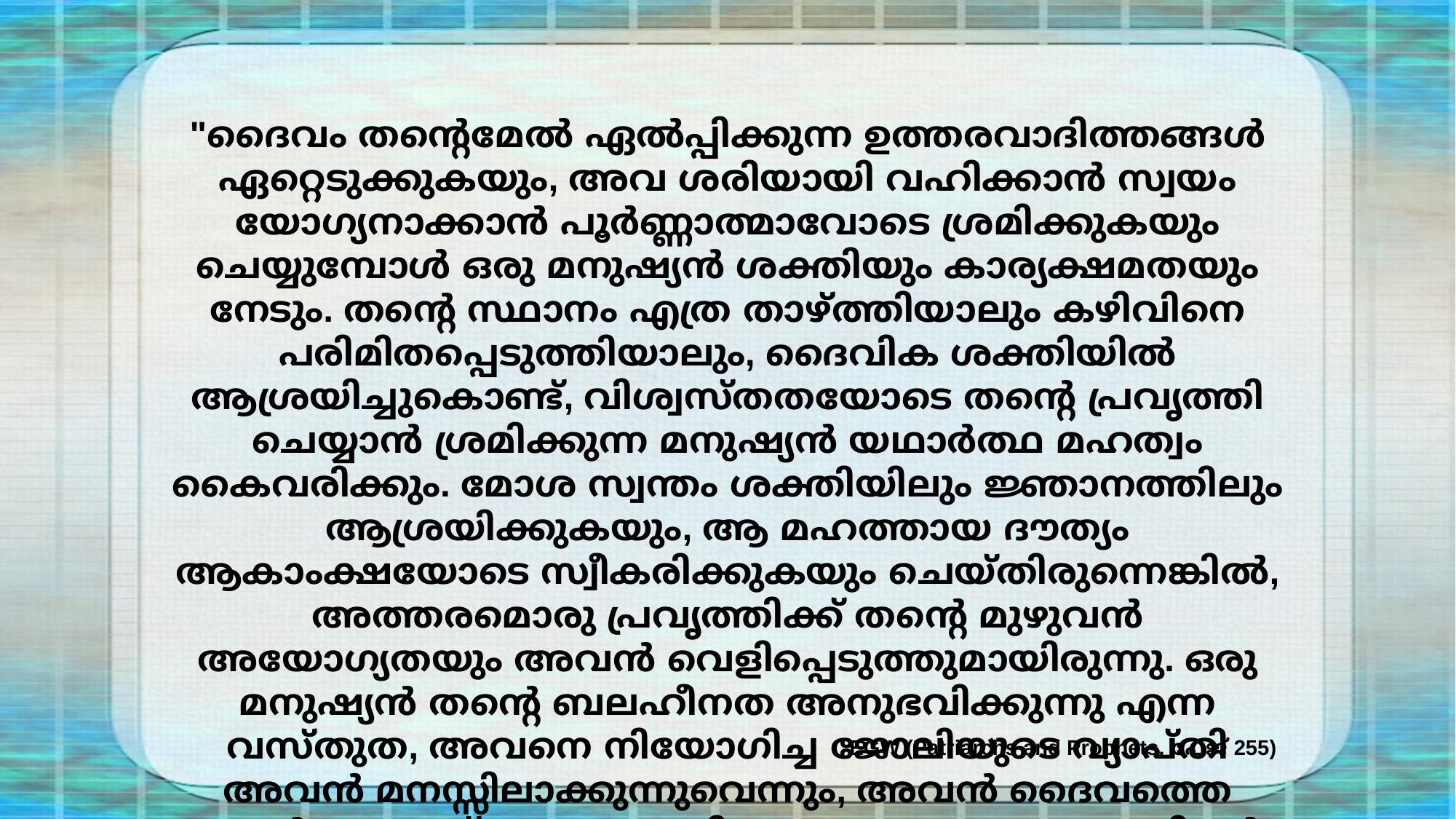

"ദൈവം തന്റെമേൽ ഏൽപ്പിക്കുന്ന ഉത്തരവാദിത്തങ്ങൾ ഏറ്റെടുക്കുകയും, അവ ശരിയായി വഹിക്കാൻ സ്വയം യോഗ്യനാക്കാൻ പൂർണ്ണാത്മാവോടെ ശ്രമിക്കുകയും ചെയ്യുമ്പോൾ ഒരു മനുഷ്യൻ ശക്തിയും കാര്യക്ഷമതയും നേടും. തന്റെ സ്ഥാനം എത്ര താഴ്ത്തിയാലും കഴിവിനെ പരിമിതപ്പെടുത്തിയാലും, ദൈവിക ശക്തിയിൽ ആശ്രയിച്ചുകൊണ്ട്, വിശ്വസ്തതയോടെ തന്റെ പ്രവൃത്തി ചെയ്യാൻ ശ്രമിക്കുന്ന മനുഷ്യൻ യഥാർത്ഥ മഹത്വം കൈവരിക്കും. മോശ സ്വന്തം ശക്തിയിലും ജ്ഞാനത്തിലും ആശ്രയിക്കുകയും, ആ മഹത്തായ ദൗത്യം ആകാംക്ഷയോടെ സ്വീകരിക്കുകയും ചെയ്തിരുന്നെങ്കിൽ, അത്തരമൊരു പ്രവൃത്തിക്ക് തന്റെ മുഴുവൻ അയോഗ്യതയും അവൻ വെളിപ്പെടുത്തുമായിരുന്നു. ഒരു മനുഷ്യൻ തന്റെ ബലഹീനത അനുഭവിക്കുന്നു എന്ന വസ്തുത, അവനെ നിയോഗിച്ച ജോലിയുടെ വ്യാപ്തി അവൻ മനസ്സിലാക്കുന്നുവെന്നും, അവൻ ദൈവത്തെ തന്റെ ഉപദേഷ്ടാവും ശക്തിയുമാക്കുമെന്നും ഉള്ളതിന്റെ ഒരു തെളിവാണ്."
EGW (Patriarchs and Prophets, പേജ് 255)